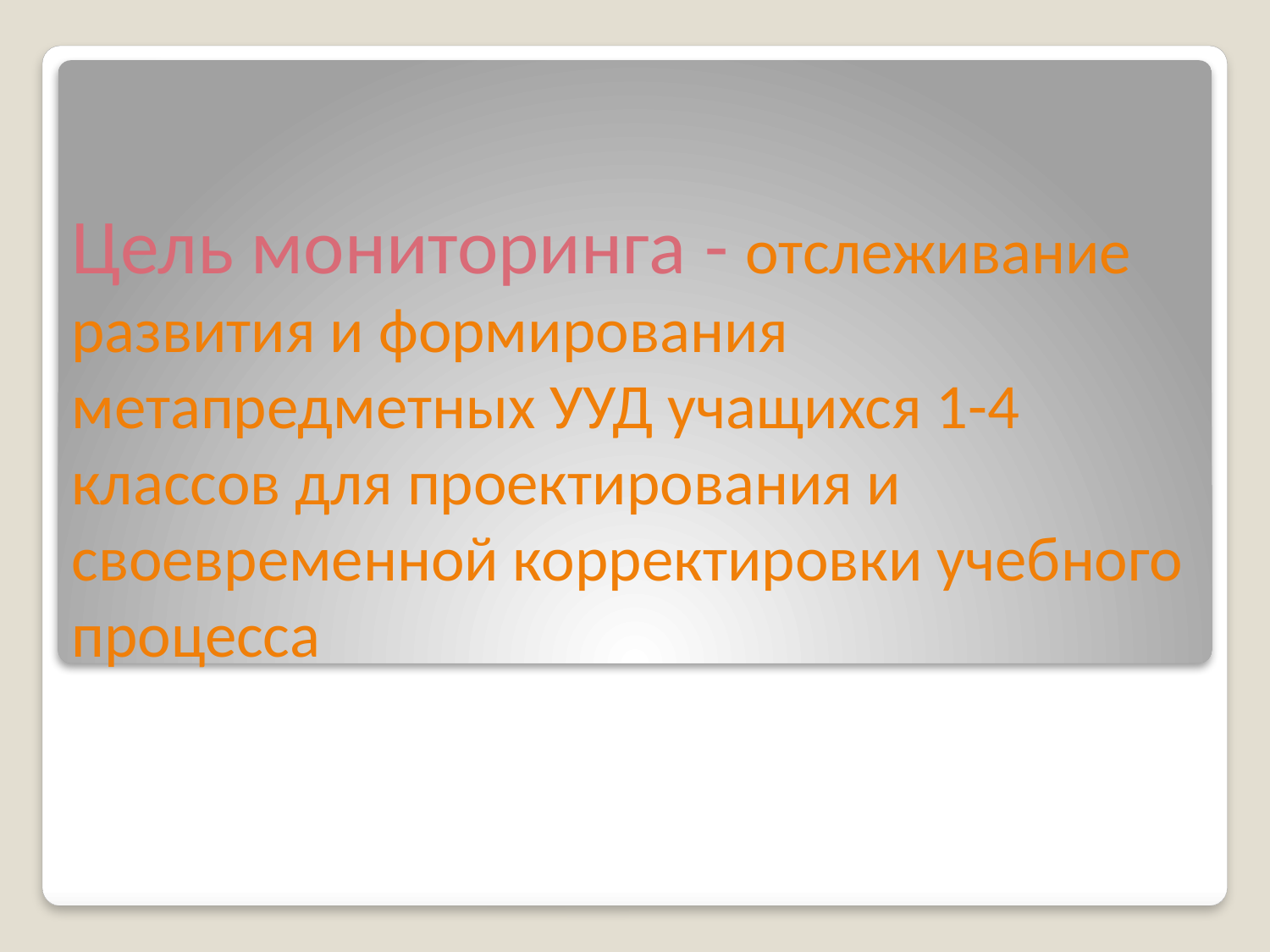

#
Цель мониторинга - отслеживание развития и формирования метапредметных УУД учащихся 1-4 классов для проектирования и своевременной корректировки учебного процесса